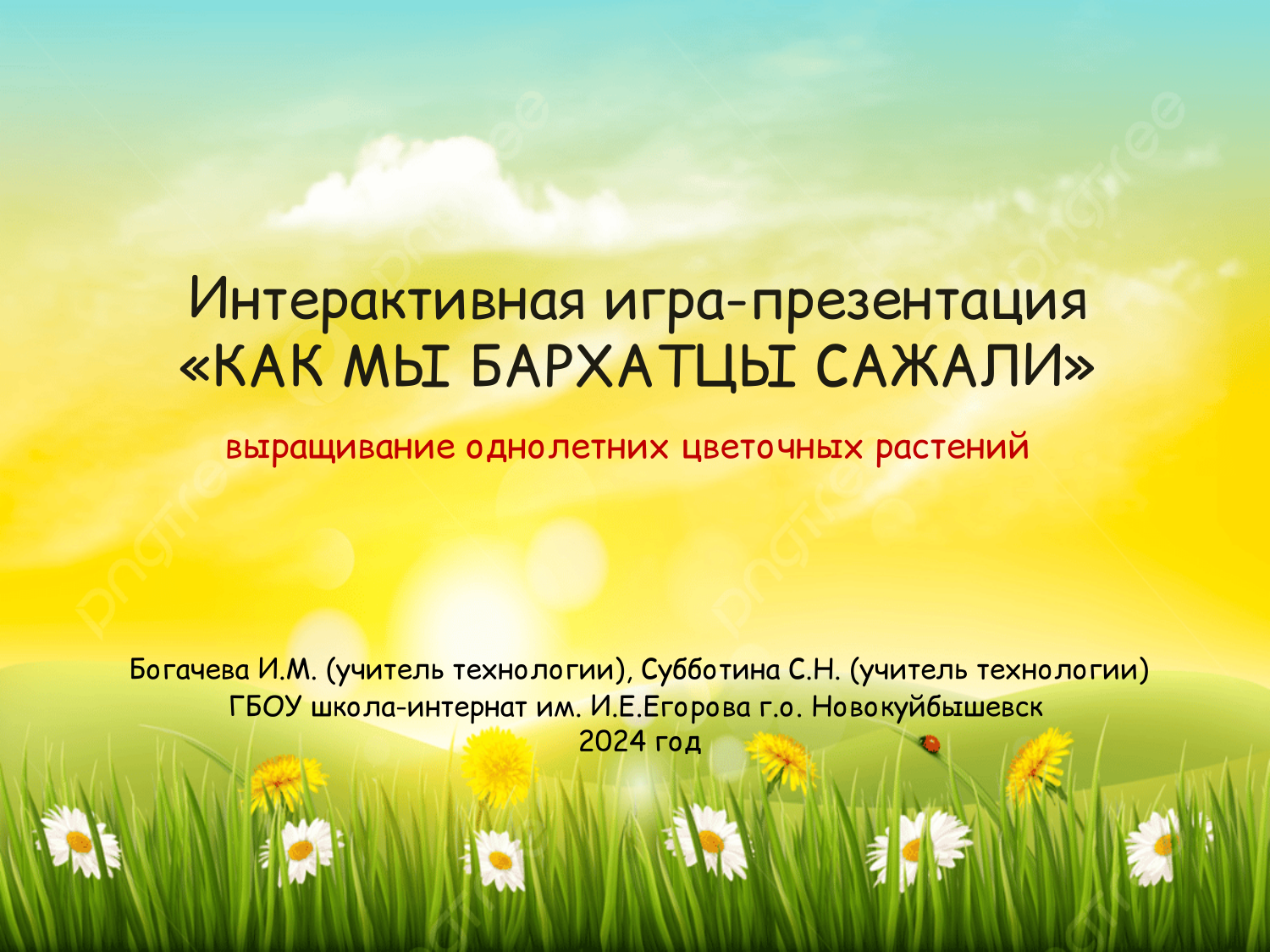

# Интерактивная игра-презентация «КАК МЫ БАРХАТЦЫ САЖАЛИ»
выращивание однолетних цветочных растений
Богачева И.М. (учитель технологии), Субботина С.Н. (учитель технологии)
ГБОУ школа-интернат им. И.Е.Егорова г.о. Новокуйбышевск
2024 год